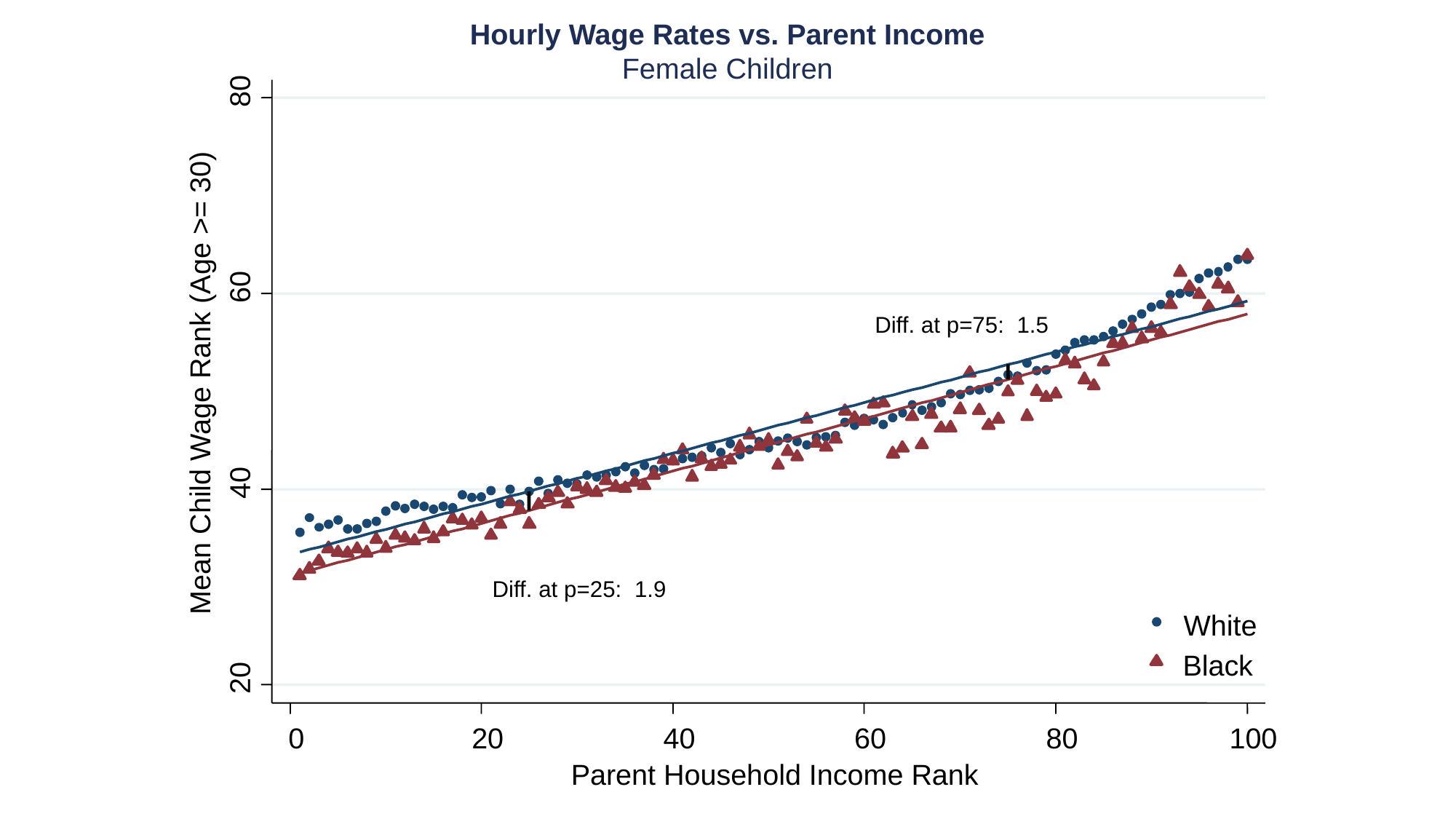

80

60

Diff. at p=75:  1.5

Mean Child Wage Rank (Age >= 30)

40

Diff. at p=25:  1.9

White

Black

20

0
20
40
60
80
100
Parent Household Income Rank
Hourly Wage Rates vs. Parent Income
Female Children